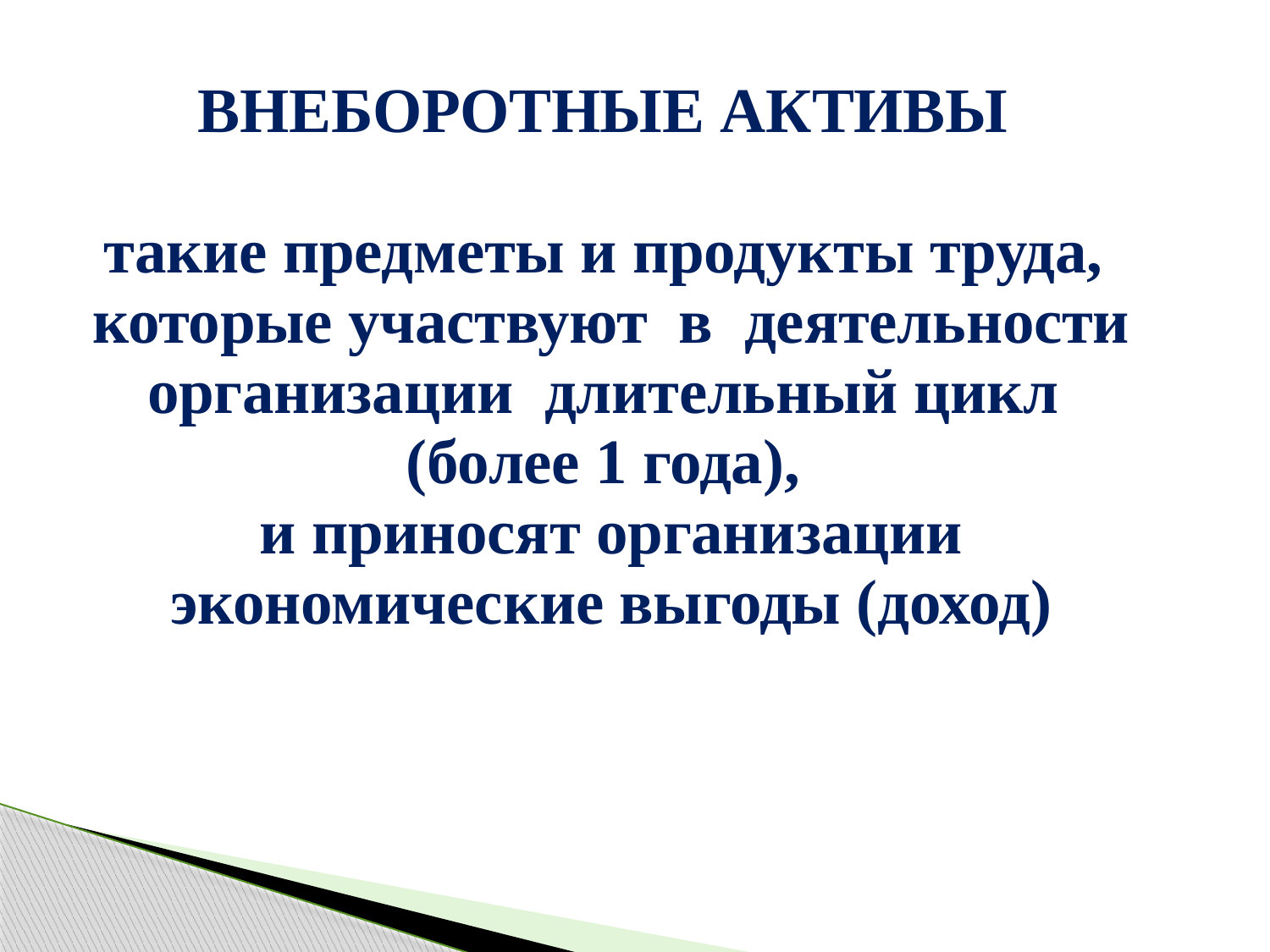

| ВНЕБОРОТНЫЕ АКТИВЫ такие предметы и продукты труда, которые участвуют в деятельности организации длительный цикл (более 1 года), и приносят организации экономические выгоды (доход) |
| --- |